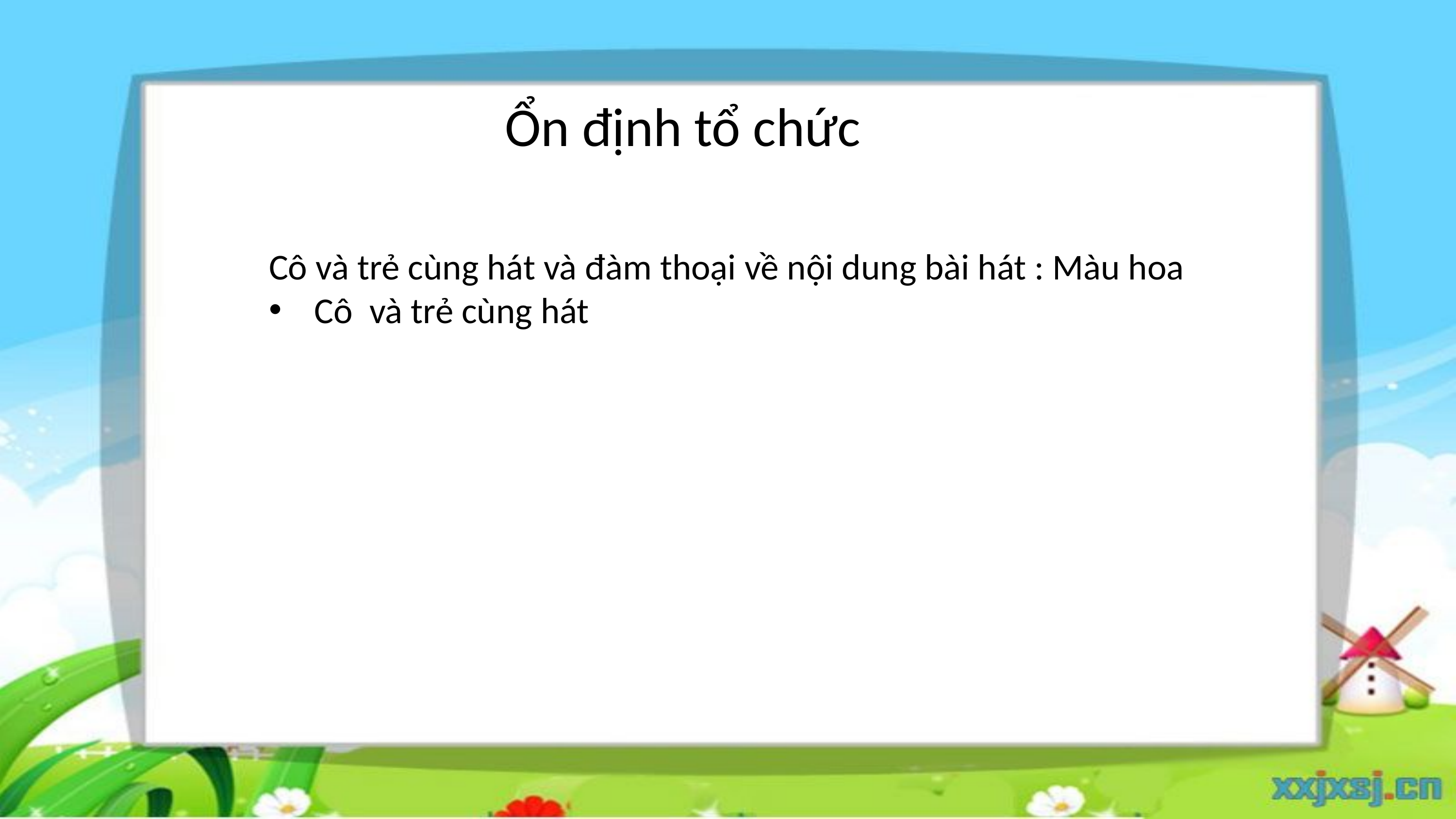

Ổn định tổ chức
Cô và trẻ cùng hát và đàm thoại về nội dung bài hát : Màu hoa
Cô  và trẻ cùng hát